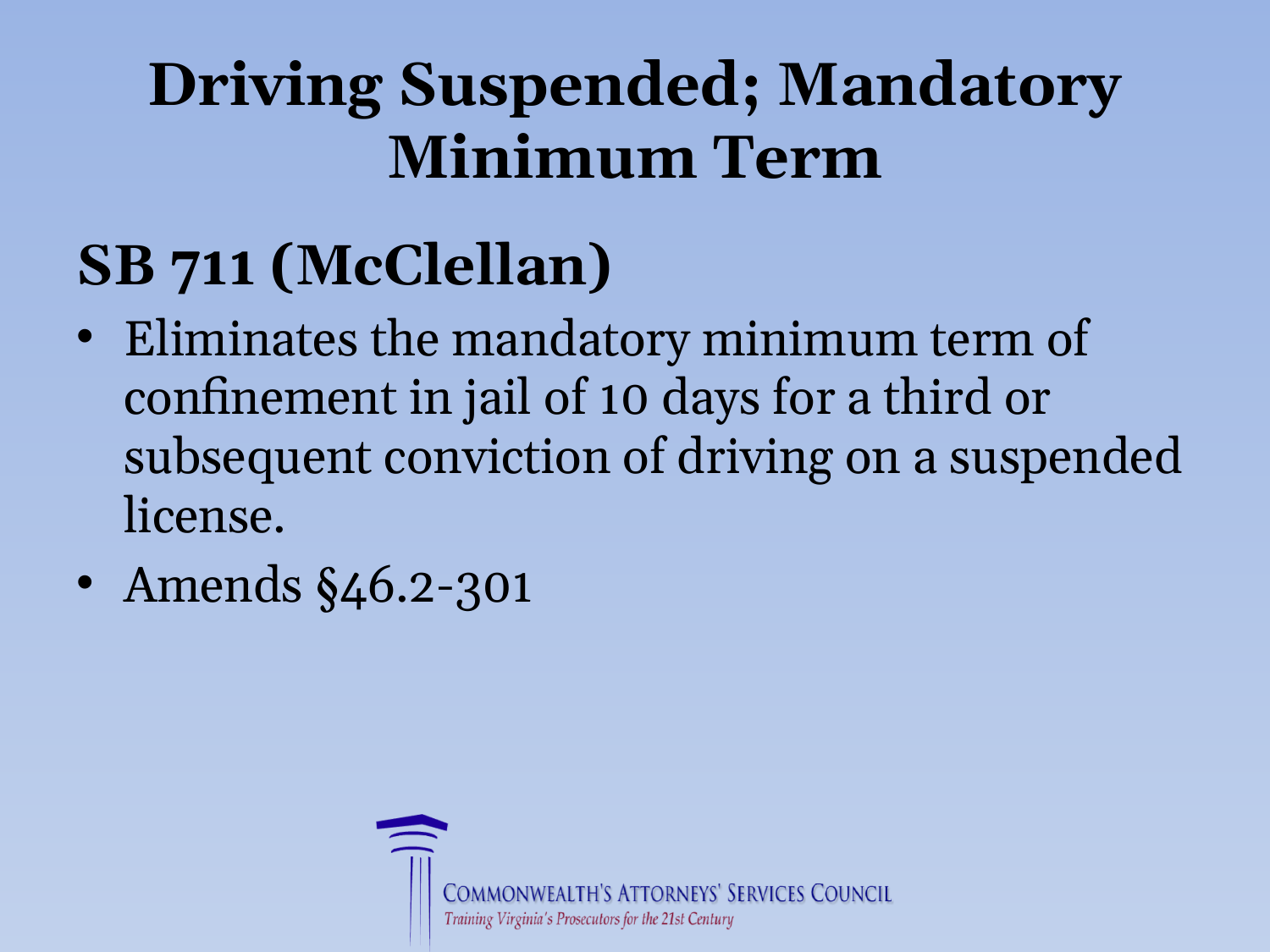

# Driving Suspended; Mandatory Minimum Term
SB 711 (McClellan)
Eliminates the mandatory minimum term of confinement in jail of 10 days for a third or subsequent conviction of driving on a suspended license.
Amends §46.2-301